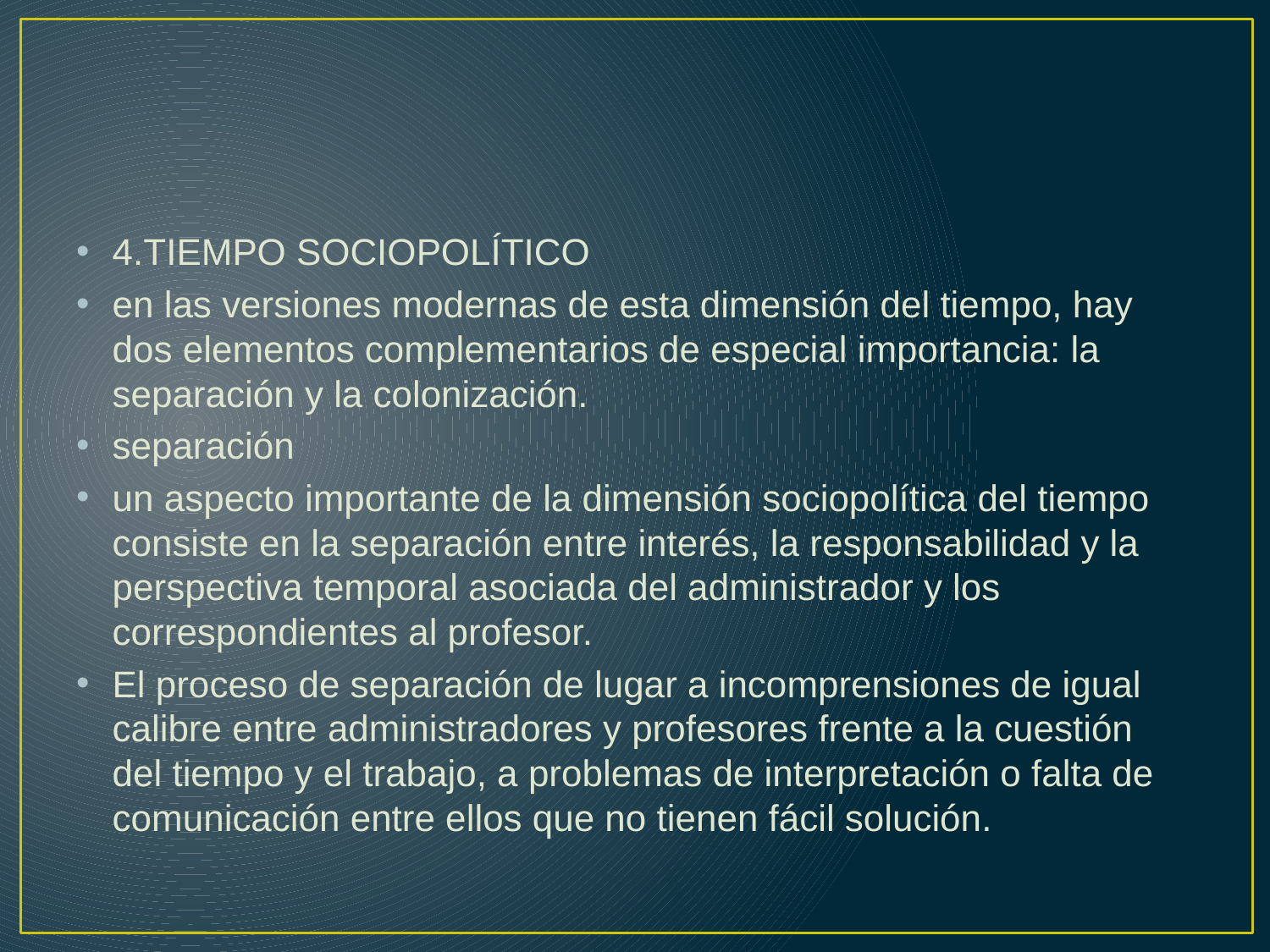

#
4.TIEMPO SOCIOPOLÍTICO
en las versiones modernas de esta dimensión del tiempo, hay dos elementos complementarios de especial importancia: la separación y la colonización.
separación
un aspecto importante de la dimensión sociopolítica del tiempo consiste en la separación entre interés, la responsabilidad y la perspectiva temporal asociada del administrador y los correspondientes al profesor.
El proceso de separación de lugar a incomprensiones de igual calibre entre administradores y profesores frente a la cuestión del tiempo y el trabajo, a problemas de interpretación o falta de comunicación entre ellos que no tienen fácil solución.